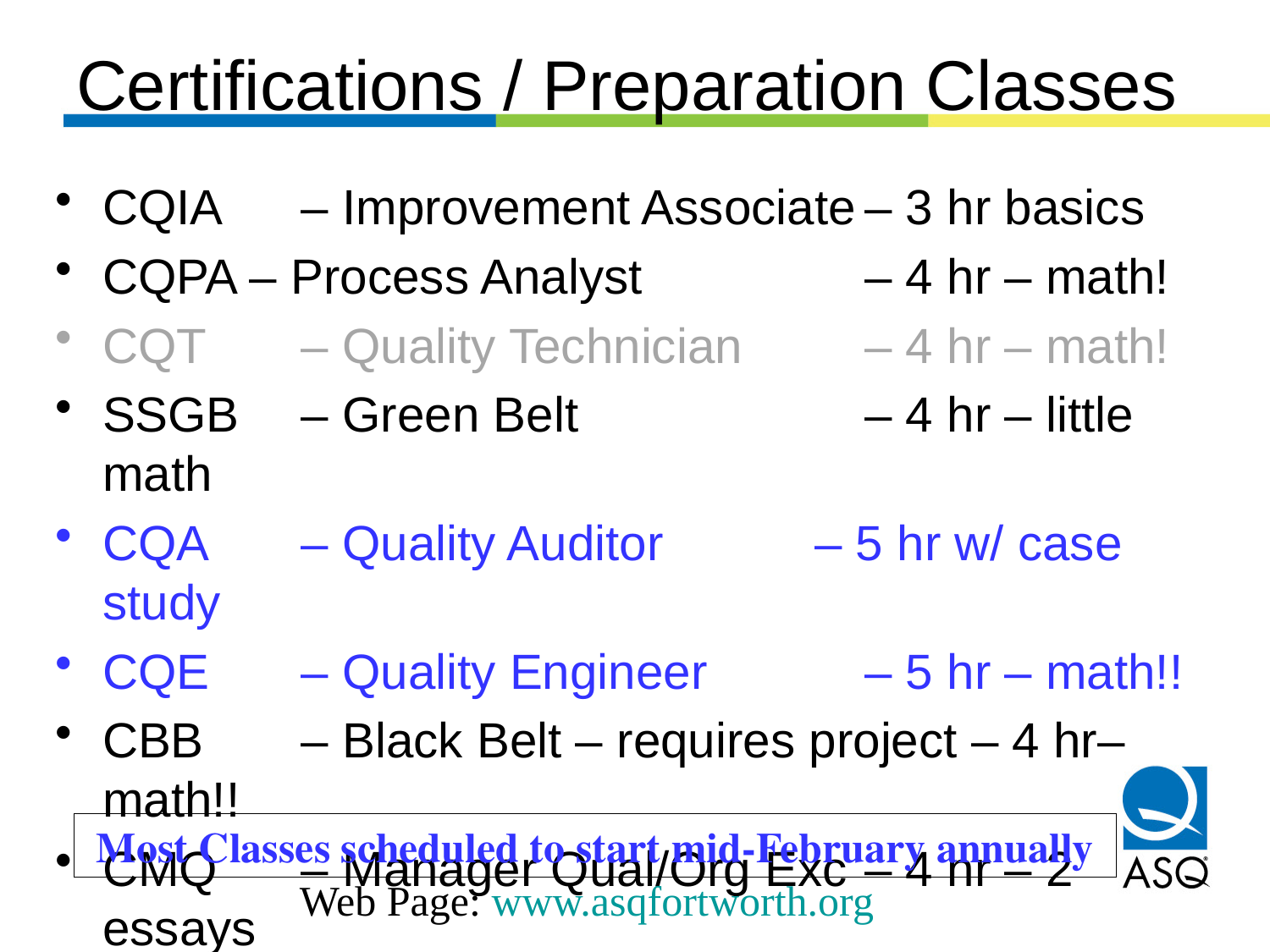

# Certifications / Preparation Classes
CQIA	– Improvement Associate	– 3 hr basics
CQPA – Process Analyst	– 4 hr – math!
CQT 	– Quality Technician	– 4 hr – math!
SSGB	– Green Belt	– 4 hr – little math
CQA	– Quality Auditor           – 5 hr w/ case study
CQE	– Quality Engineer 	– 5 hr – math!!
CBB	– Black Belt – requires project – 4 hr–math!!
CMQ	– Manager Qual/Org Exc	– 4 hr – 2 essays
CSQP	– Supplier Quality Pro 	– 4 hr – math?
Most Classes scheduled to start mid-February annually

Web Page: www.asqfortworth.org